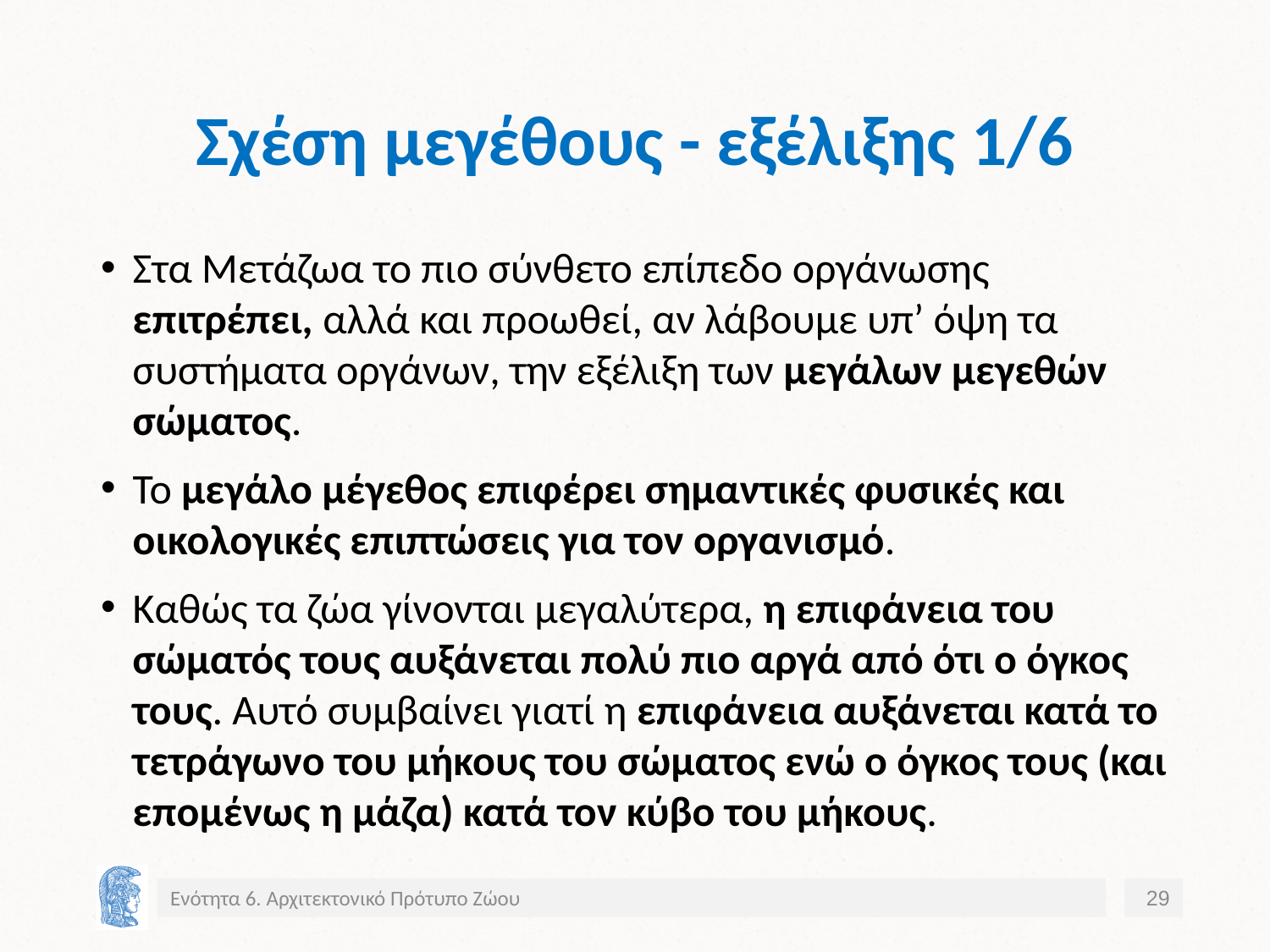

# Σχέση μεγέθους - εξέλιξης 1/6
Στα Μετάζωα το πιο σύνθετο επίπεδο οργάνωσης επιτρέπει, αλλά και προωθεί, αν λάβουμε υπ’ όψη τα συστήματα οργάνων, την εξέλιξη των μεγάλων μεγεθών σώματος.
Το μεγάλο μέγεθος επιφέρει σημαντικές φυσικές και οικολογικές επιπτώσεις για τον οργανισμό.
Καθώς τα ζώα γίνονται μεγαλύτερα, η επιφάνεια του σώματός τους αυξάνεται πολύ πιο αργά από ότι ο όγκος τους. Αυτό συμβαίνει γιατί η επιφάνεια αυξάνεται κατά το τετράγωνο του μήκους του σώματος ενώ ο όγκος τους (και επομένως η μάζα) κατά τον κύβο του μήκους.

Ενότητα 6. Αρχιτεκτονικό Πρότυπο Ζώου
29